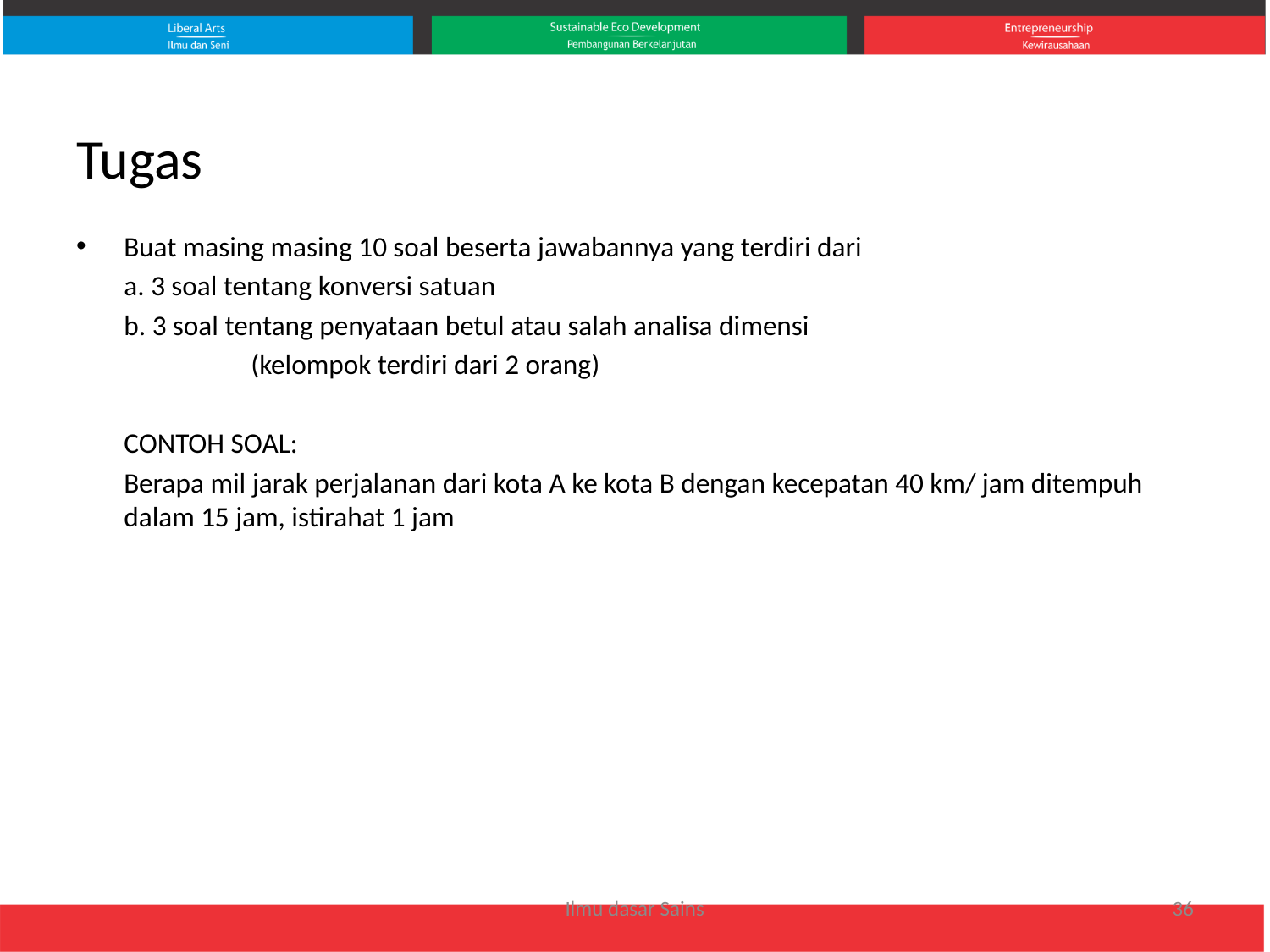

# Tugas
Buat masing masing 10 soal beserta jawabannya yang terdiri dari
	a. 3 soal tentang konversi satuan
	b. 3 soal tentang penyataan betul atau salah analisa dimensi
		(kelompok terdiri dari 2 orang)

	CONTOH SOAL:
	Berapa mil jarak perjalanan dari kota A ke kota B dengan kecepatan 40 km/ jam ditempuh dalam 15 jam, istirahat 1 jam
Ilmu dasar Sains
36